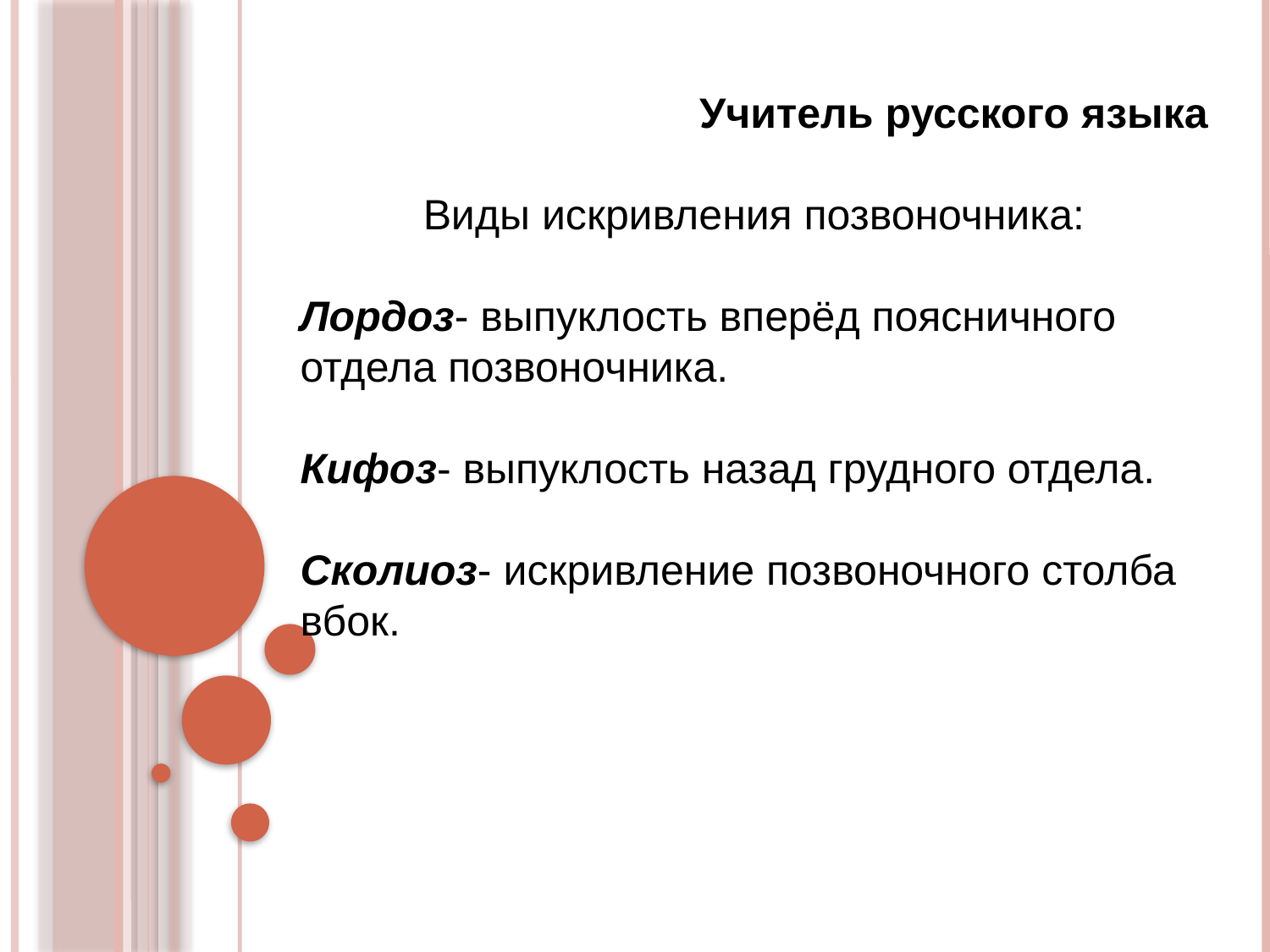

Учитель русского языка

Виды искривления позвоночника:

Лордоз- выпуклость вперёд поясничного отдела позвоночника.

Кифоз- выпуклость назад грудного отдела.

Сколиоз- искривление позвоночного столба вбок.